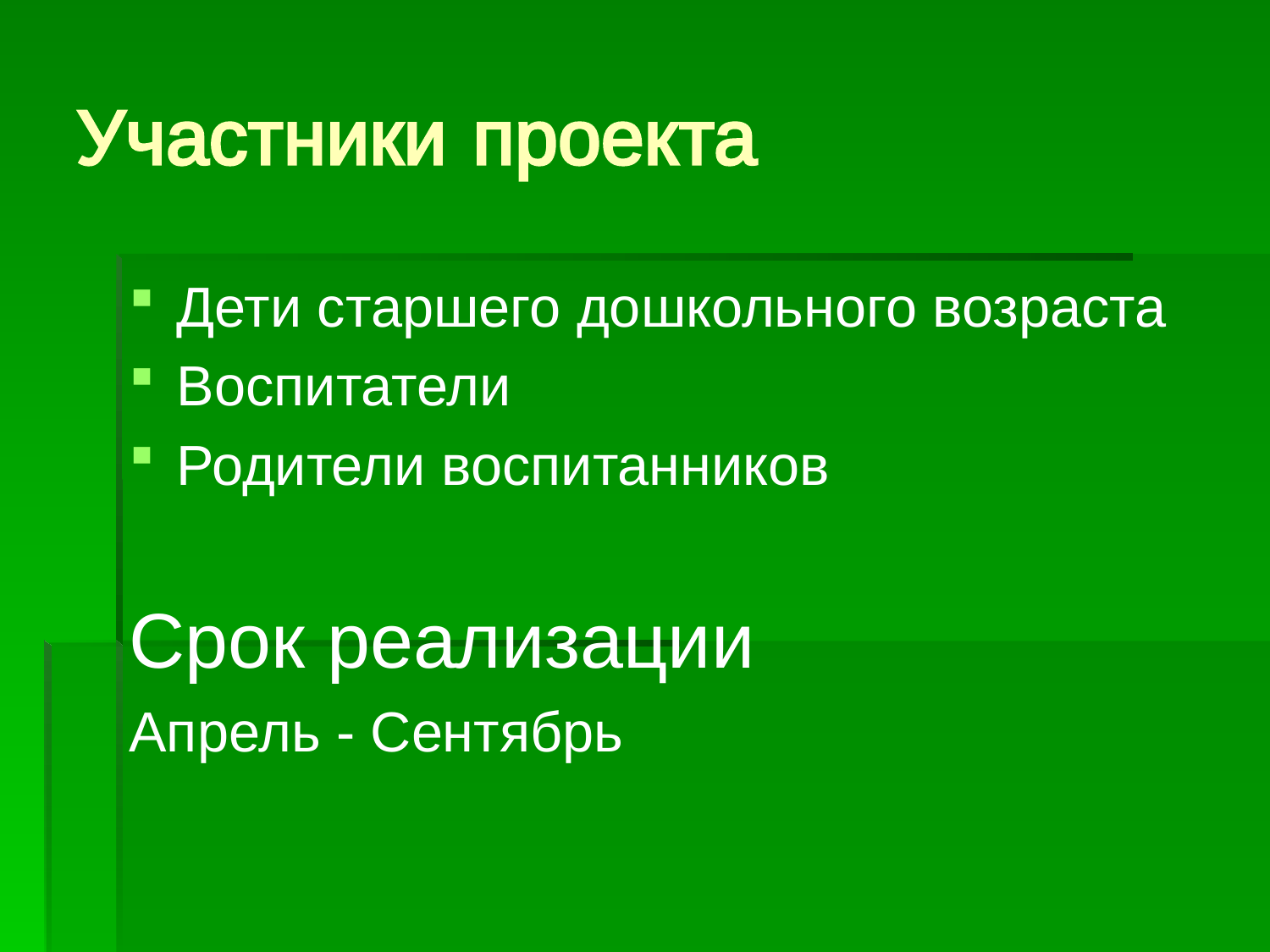

# Участники проекта
Дети старшего дошкольного возраста
Воспитатели
Родители воспитанников

Срок реализации
Апрель - Сентябрь